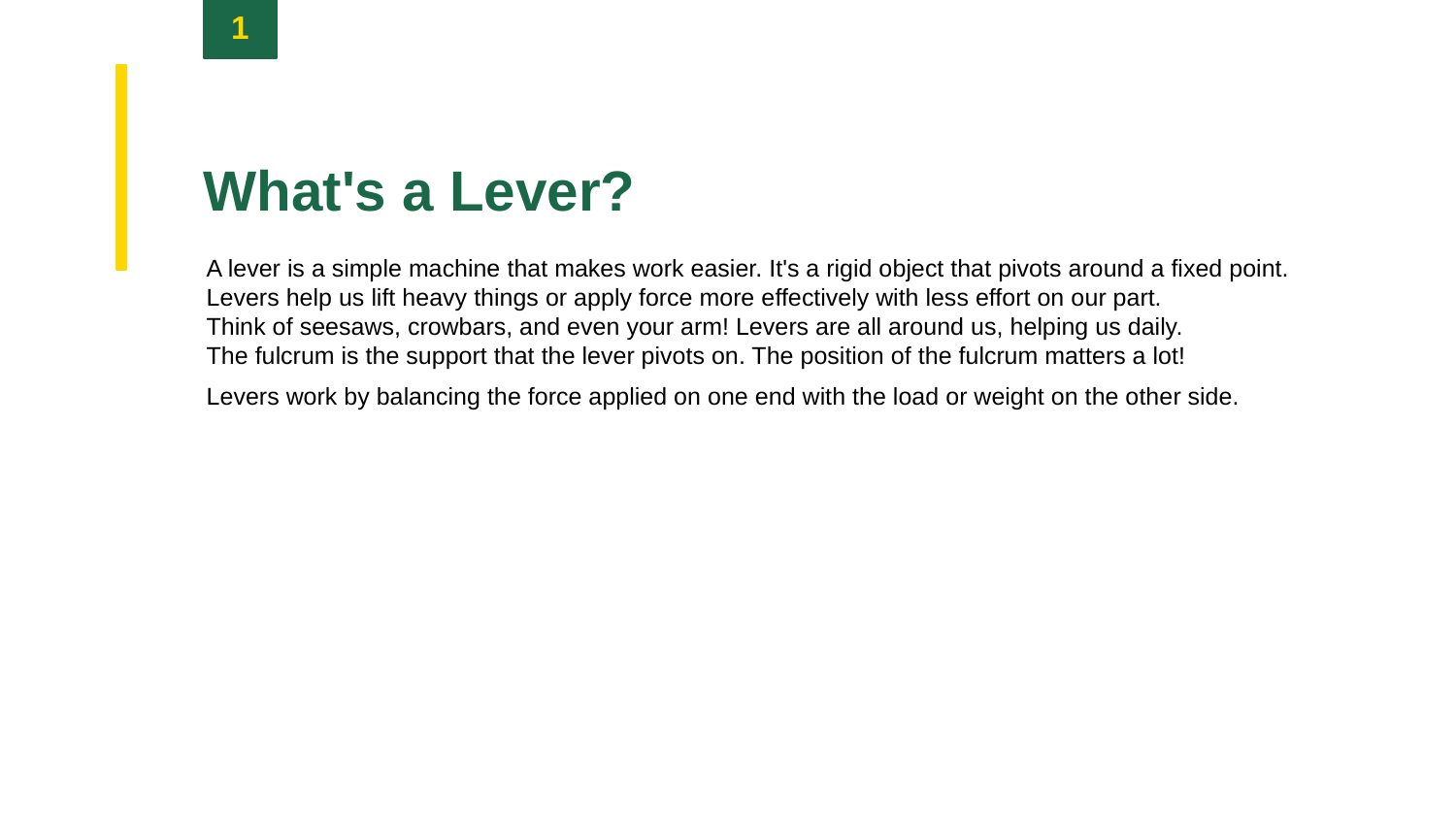

1

What's a Lever?
A lever is a simple machine that makes work easier. It's a rigid object that pivots around a fixed point.
Levers help us lift heavy things or apply force more effectively with less effort on our part.
Think of seesaws, crowbars, and even your arm! Levers are all around us, helping us daily.
The fulcrum is the support that the lever pivots on. The position of the fulcrum matters a lot!
Levers work by balancing the force applied on one end with the load or weight on the other side.